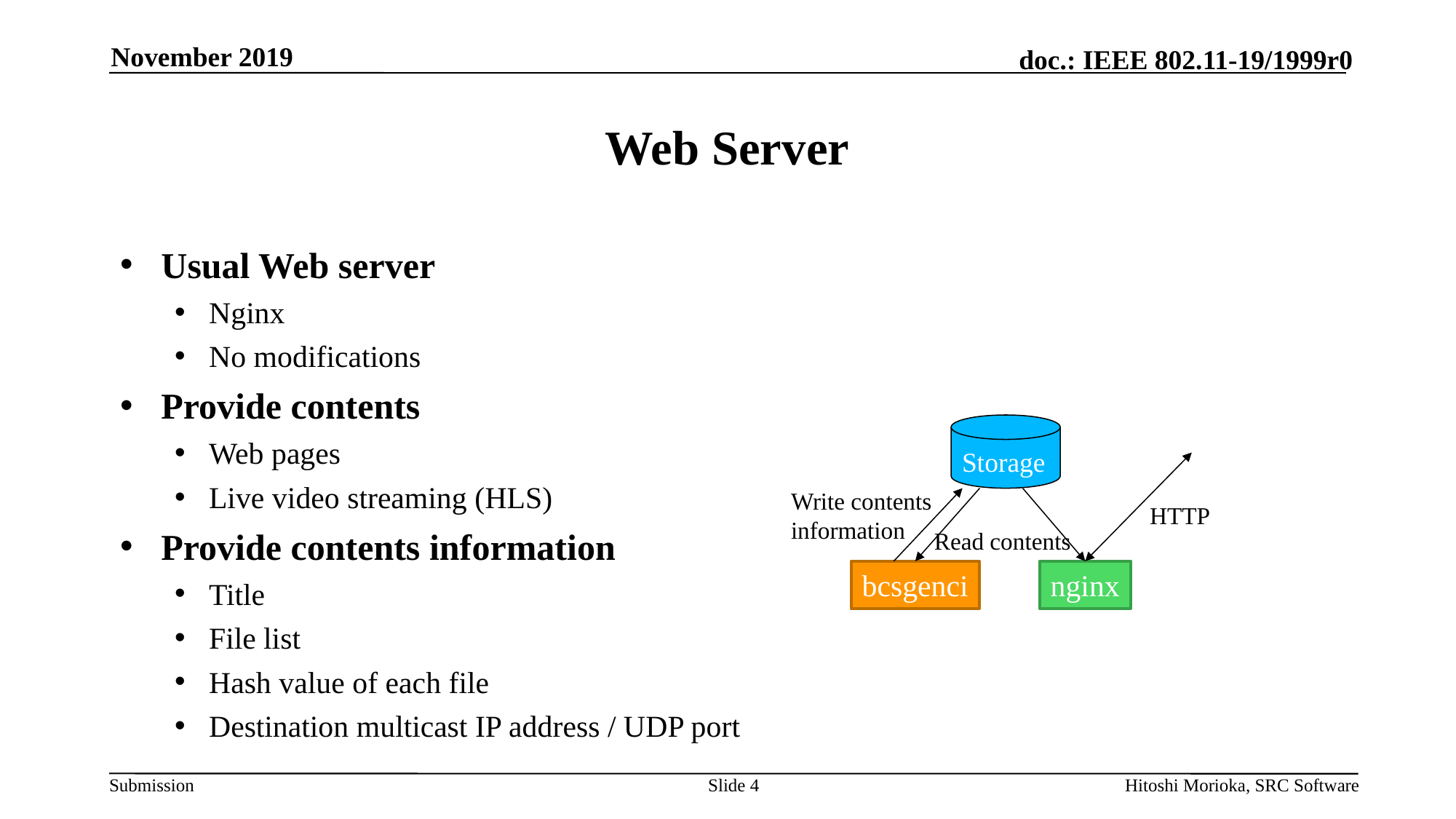

November 2019
# Web Server
Usual Web server
Nginx
No modifications
Provide contents
Web pages
Live video streaming (HLS)
Provide contents information
Title
File list
Hash value of each file
Destination multicast IP address / UDP port
Storage
Write contents
information
HTTP
Read contents
bcsgenci
nginx
Slide 4
Hitoshi Morioka, SRC Software